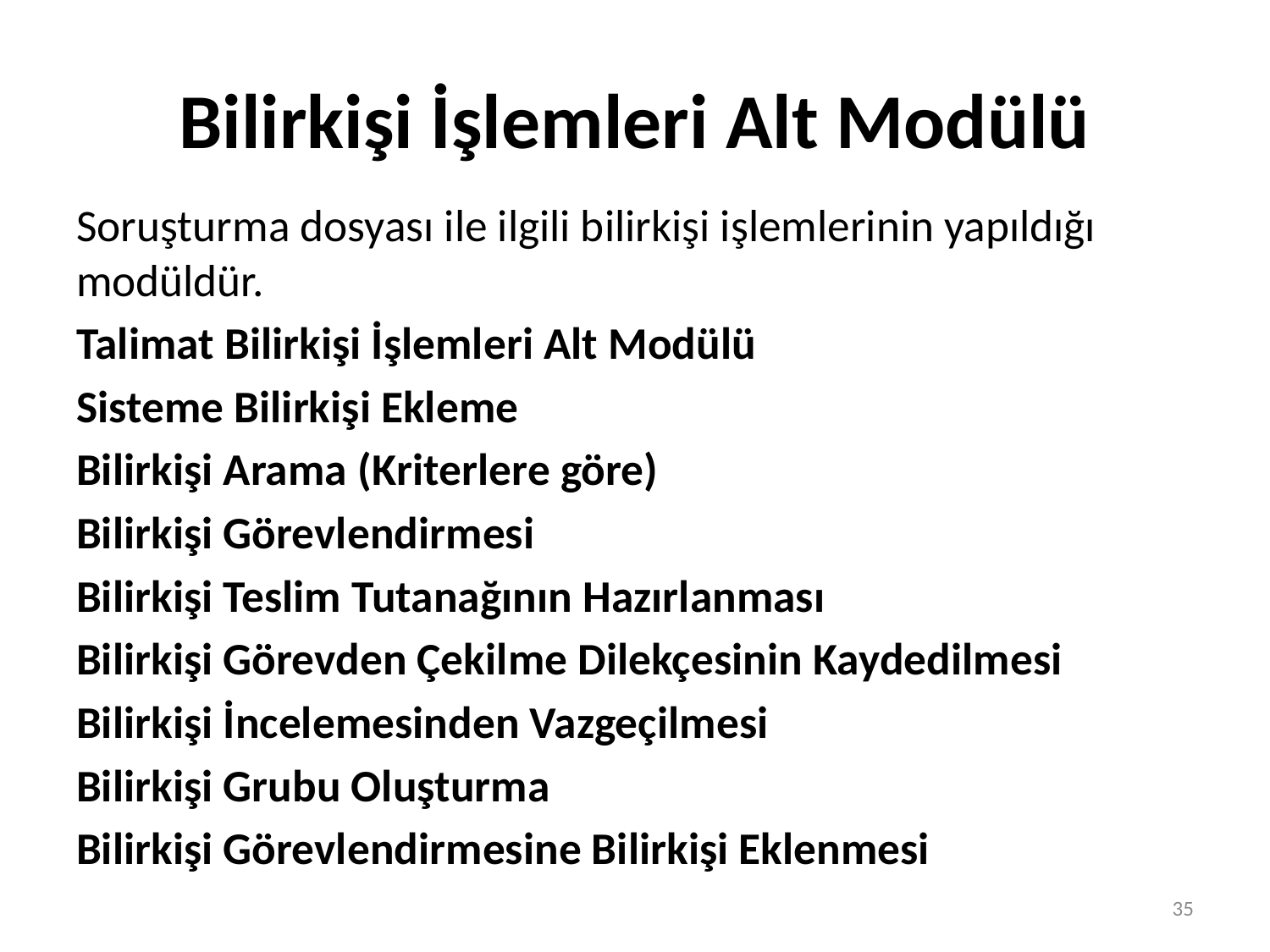

# Bilirkişi İşlemleri Alt Modülü
Soruşturma dosyası ile ilgili bilirkişi işlemlerinin yapıldığı modüldür.
Talimat Bilirkişi İşlemleri Alt Modülü
Sisteme Bilirkişi Ekleme
Bilirkişi Arama (Kriterlere göre)
Bilirkişi Görevlendirmesi
Bilirkişi Teslim Tutanağının Hazırlanması
Bilirkişi Görevden Çekilme Dilekçesinin Kaydedilmesi
Bilirkişi İncelemesinden Vazgeçilmesi
Bilirkişi Grubu Oluşturma
Bilirkişi Görevlendirmesine Bilirkişi Eklenmesi

35